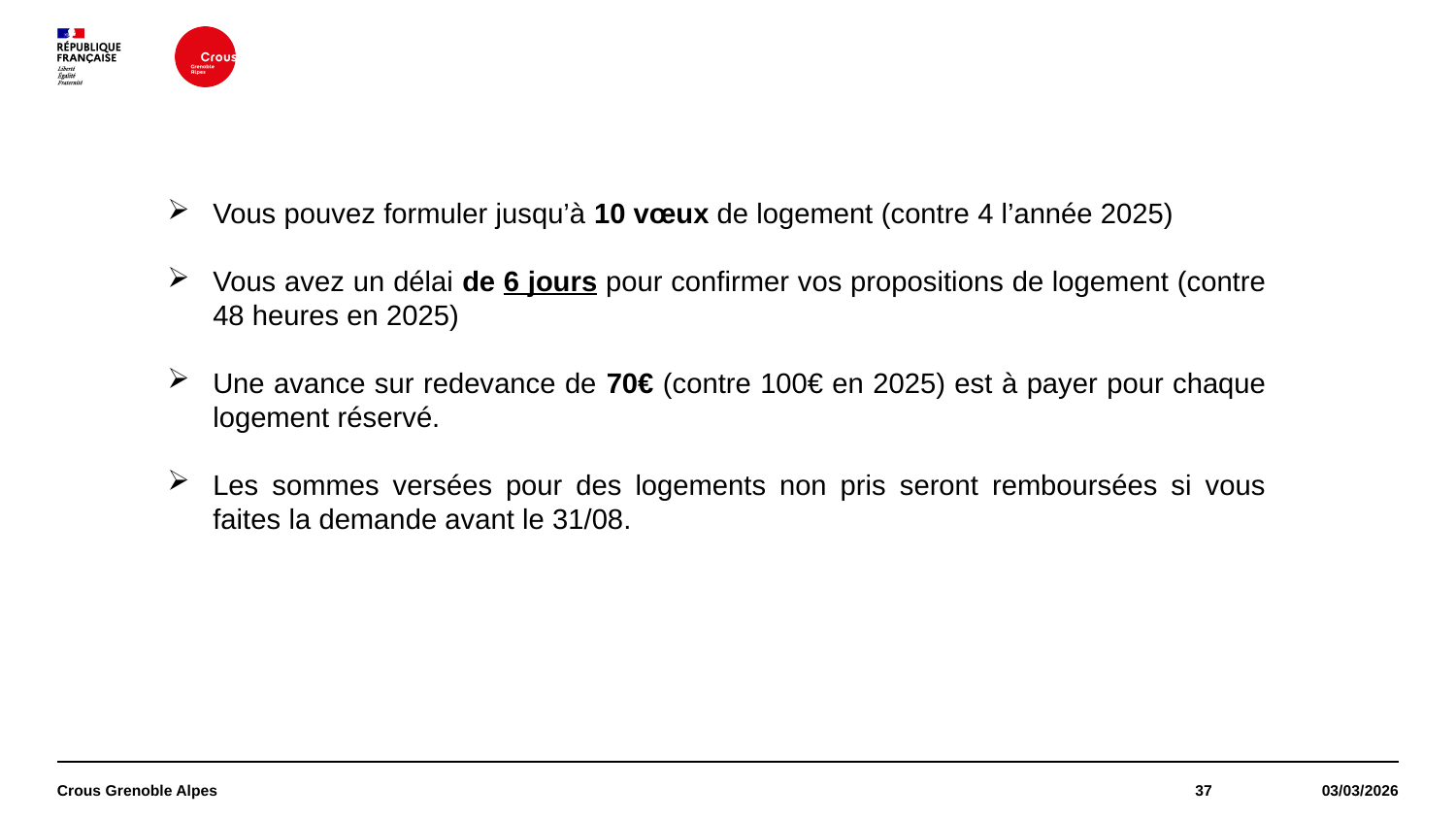

Vous pouvez formuler jusqu’à 10 vœux de logement (contre 4 l’année 2025)

Vous avez un délai de 6 jours pour confirmer vos propositions de logement (contre 48 heures en 2025)

Une avance sur redevance de 70€ (contre 100€ en 2025) est à payer pour chaque logement réservé.

Les sommes versées pour des logements non pris seront remboursées si vous faites la demande avant le 31/08.

Crous Grenoble Alpes
37
03/03/2026